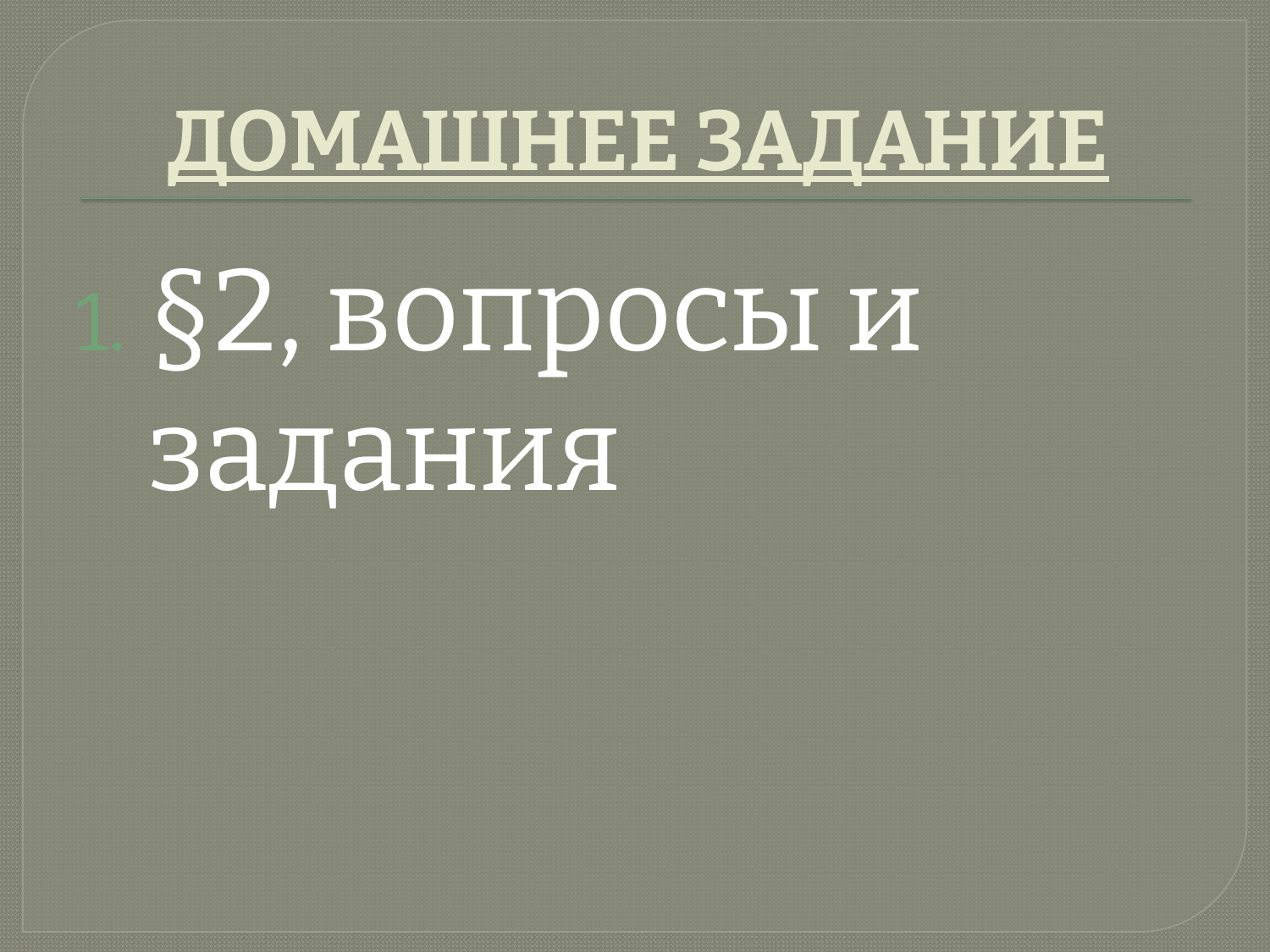

# ДОМАШНЕЕ ЗАДАНИЕ
§2, вопросы и задания